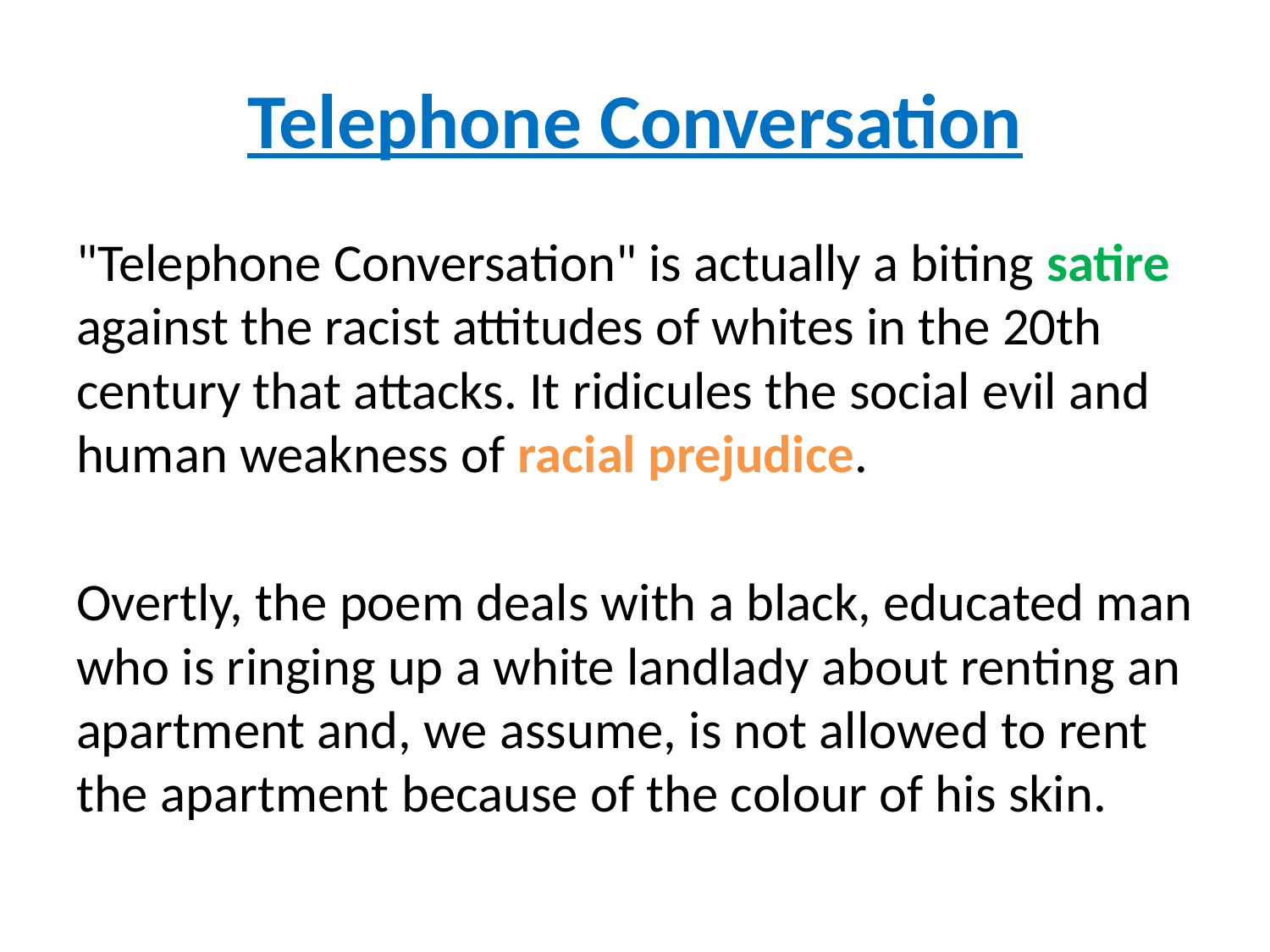

# Telephone Conversation
"Telephone Conversation" is actually a biting satire against the racist attitudes of whites in the 20th century that attacks. It ridicules the social evil and human weakness of racial prejudice.

Overtly, the poem deals with a black, educated man who is ringing up a white landlady about renting an apartment and, we assume, is not allowed to rent the apartment because of the colour of his skin.